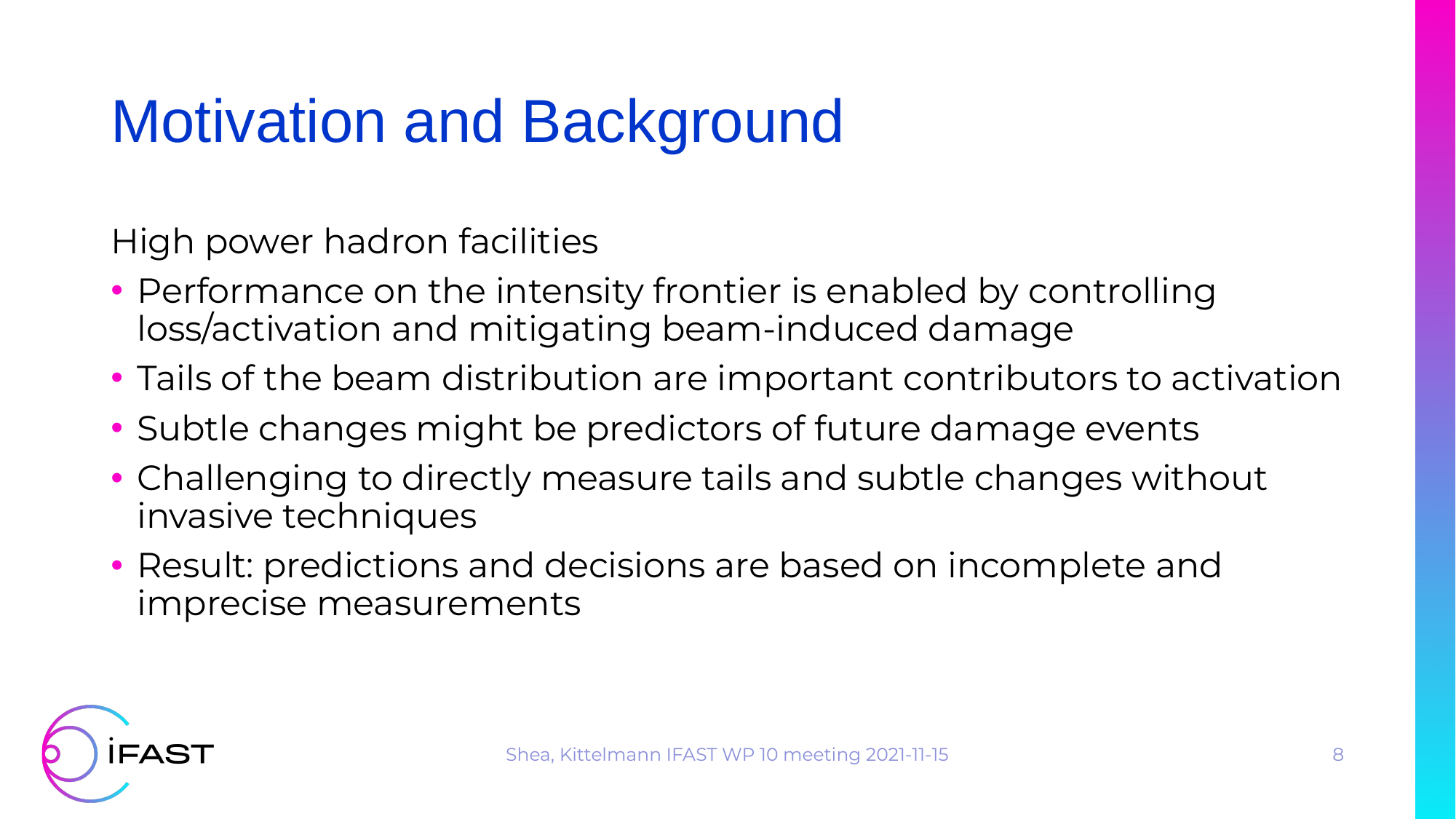

# Motivation and Background
High power hadron facilities
Performance on the intensity frontier is enabled by controlling loss/activation and mitigating beam-induced damage
Tails of the beam distribution are important contributors to activation
Subtle changes might be predictors of future damage events
Challenging to directly measure tails and subtle changes without invasive techniques
Result: predictions and decisions are based on incomplete and imprecise measurements

Shea, Kittelmann IFAST WP 10 meeting 2021-11-15
8